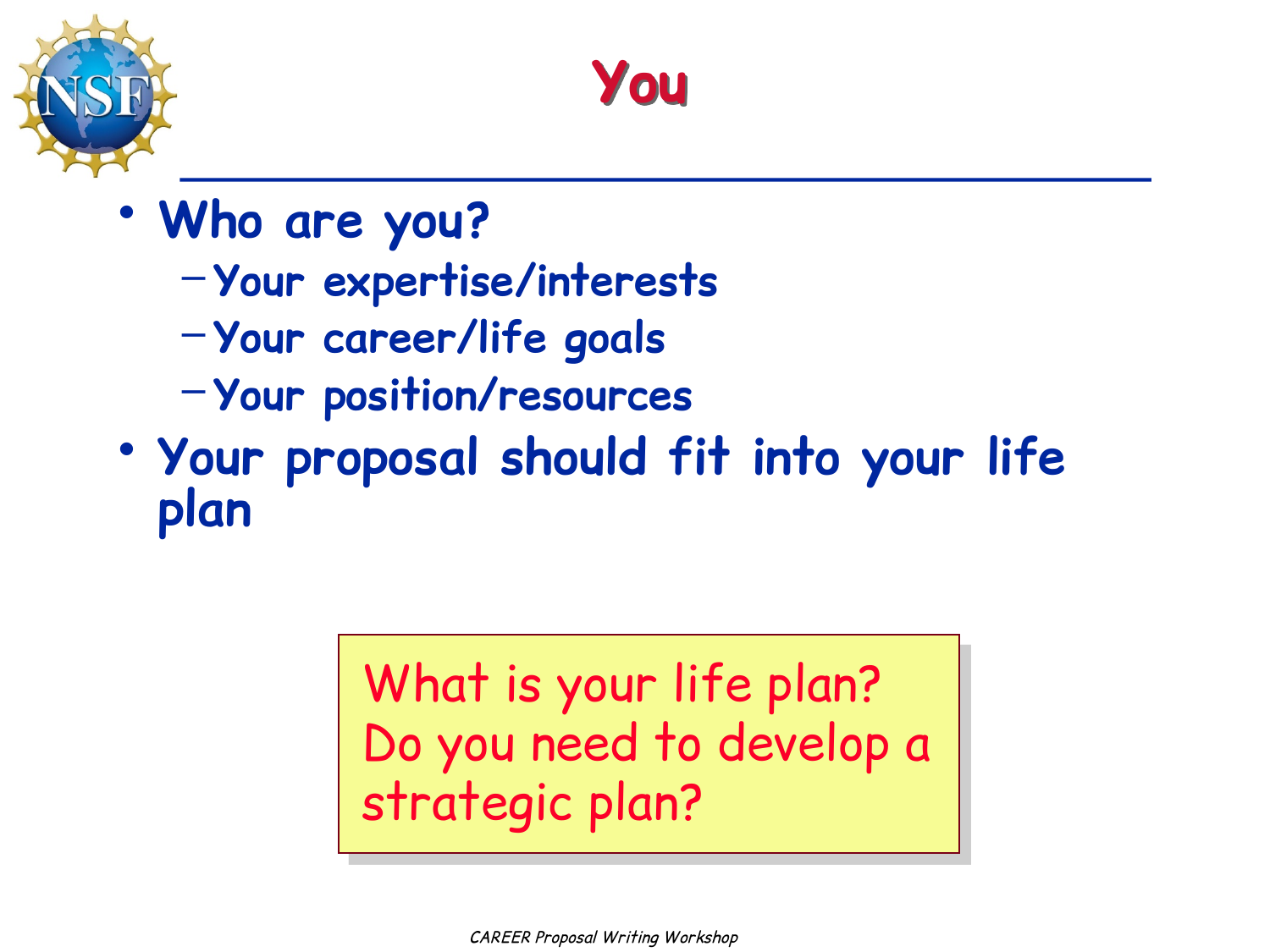

# You
Who are you?
Your expertise/interests
Your career/life goals
Your position/resources
Your proposal should fit into your life plan

What is your life plan?  Do you need to develop a strategic plan?